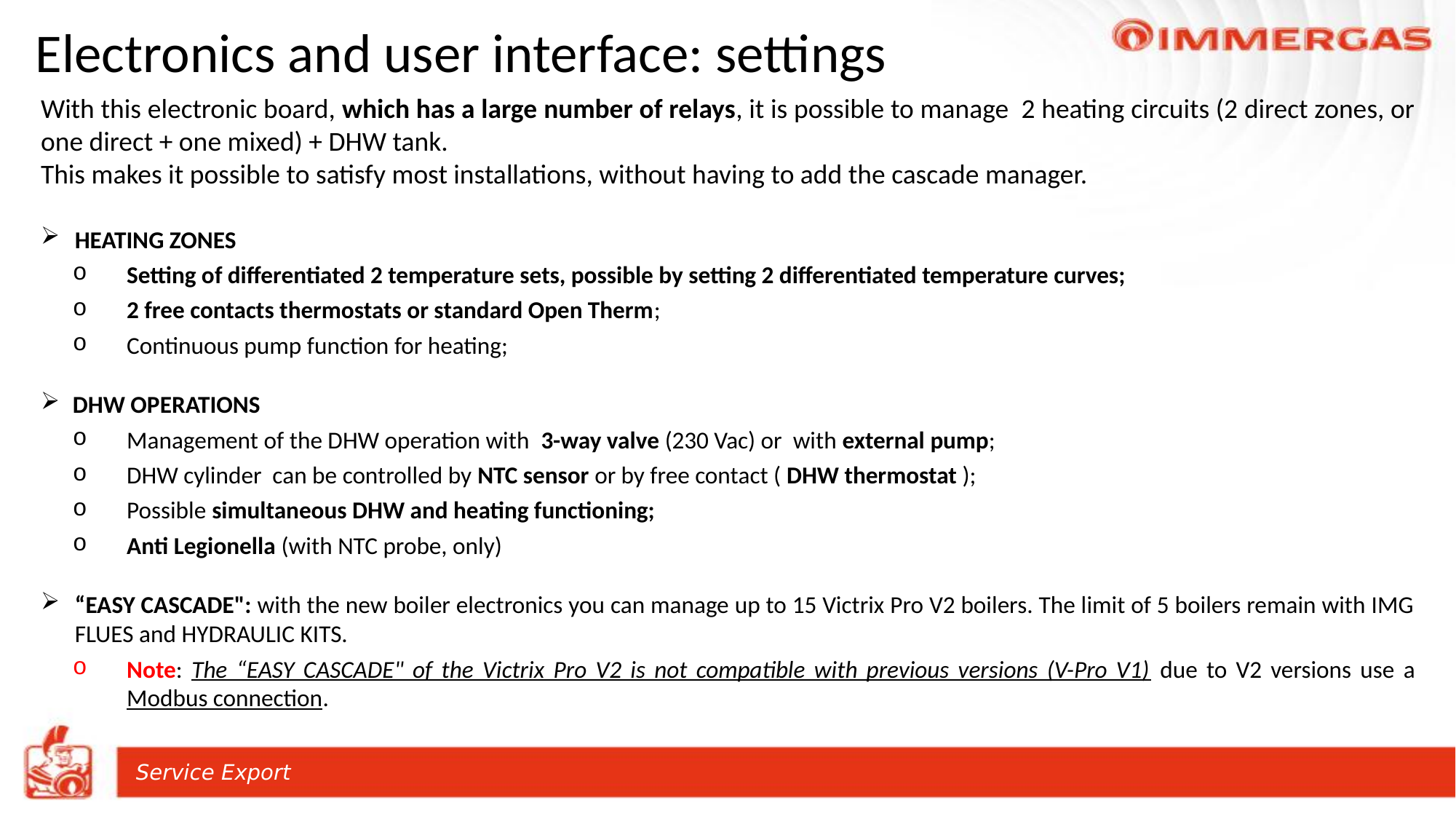

Electronics and user interface: settings
With this electronic board, which has a large number of relays, it is possible to manage  2 heating circuits (2 direct zones, or one direct + one mixed) + DHW tank.
This makes it possible to satisfy most installations, without having to add the cascade manager.

HEATING ZONES
Setting of differentiated 2 temperature sets, possible by setting 2 differentiated temperature curves;
2 free contacts thermostats or standard Open Therm;
Continuous pump function for heating;

DHW OPERATIONS
Management of the DHW operation with  3-way valve (230 Vac) or  with external pump;
DHW cylinder  can be controlled by NTC sensor or by free contact ( DHW thermostat );
Possible simultaneous DHW and heating functioning;
Anti Legionella (with NTC probe, only)

“EASY CASCADE": with the new boiler electronics you can manage up to 15 Victrix Pro V2 boilers. The limit of 5 boilers remain with IMG FLUES and HYDRAULIC KITS.
Note: The “EASY CASCADE" of the Victrix Pro V2 is not compatible with previous versions (V-Pro V1) due to V2 versions use a Modbus connection.